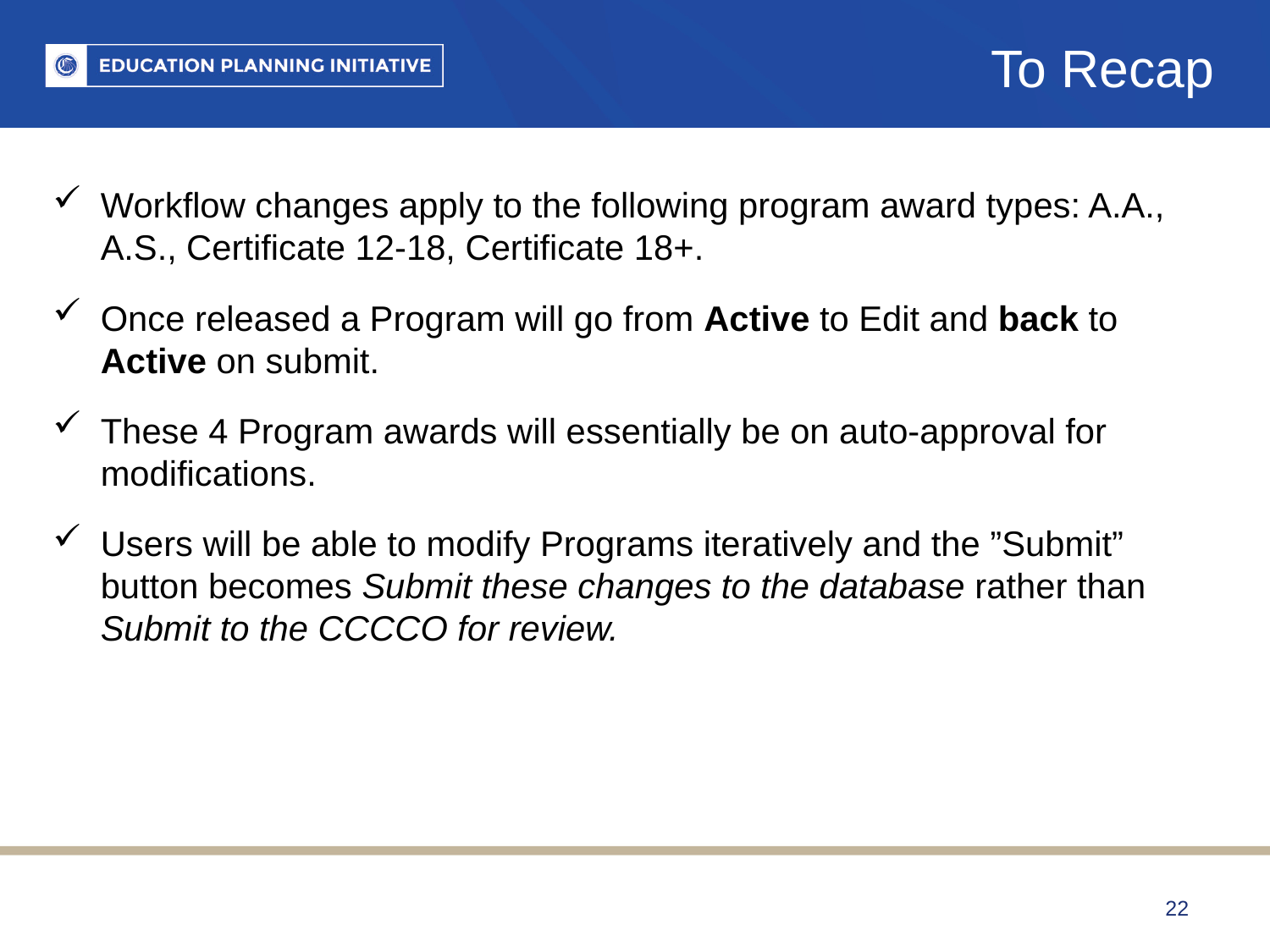

# To Recap

Workflow changes apply to the following program award types: A.A., A.S., Certificate 12-18, Certificate 18+.
Once released a Program will go from Active to Edit and back to Active on submit.
These 4 Program awards will essentially be on auto-approval for modifications.
Users will be able to modify Programs iteratively and the ”Submit” button becomes Submit these changes to the database rather than Submit to the CCCCO for review.